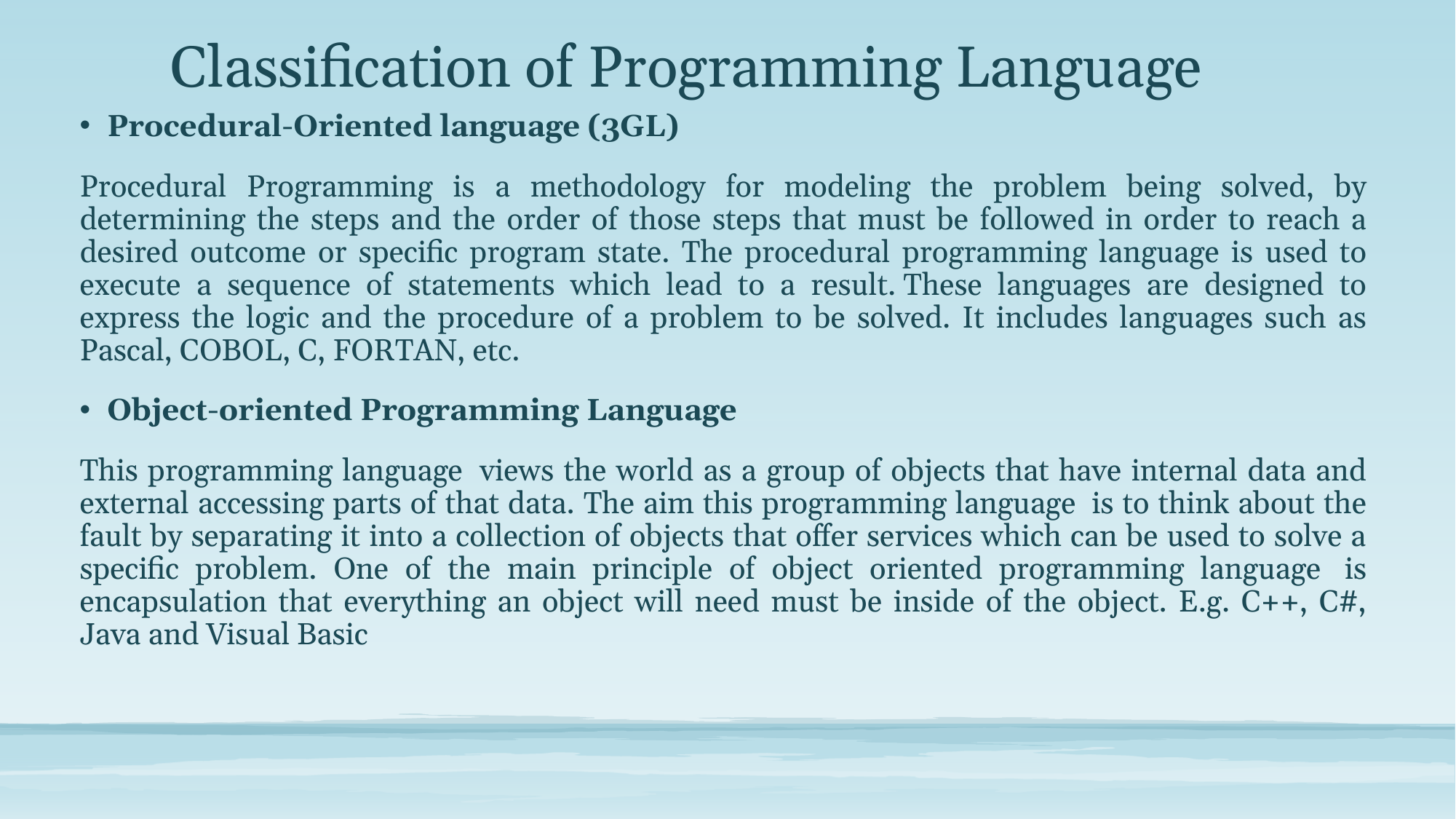

# Classification of Programming Language
Procedural-Oriented language (3GL)
Procedural Programming is a methodology for modeling the problem being solved, by determining the steps and the order of those steps that must be followed in order to reach a desired outcome or specific program state. The procedural programming language is used to execute a sequence of statements which lead to a result. These languages are designed to express the logic and the procedure of a problem to be solved. It includes languages such as Pascal, COBOL, C, FORTAN, etc.
Object-oriented Programming Language
This programming language  views the world as a group of objects that have internal data and external accessing parts of that data. The aim this programming language  is to think about the fault by separating it into a collection of objects that offer services which can be used to solve a specific problem. One of the main principle of object oriented programming language  is encapsulation that everything an object will need must be inside of the object. E.g. C++, C#, Java and Visual Basic